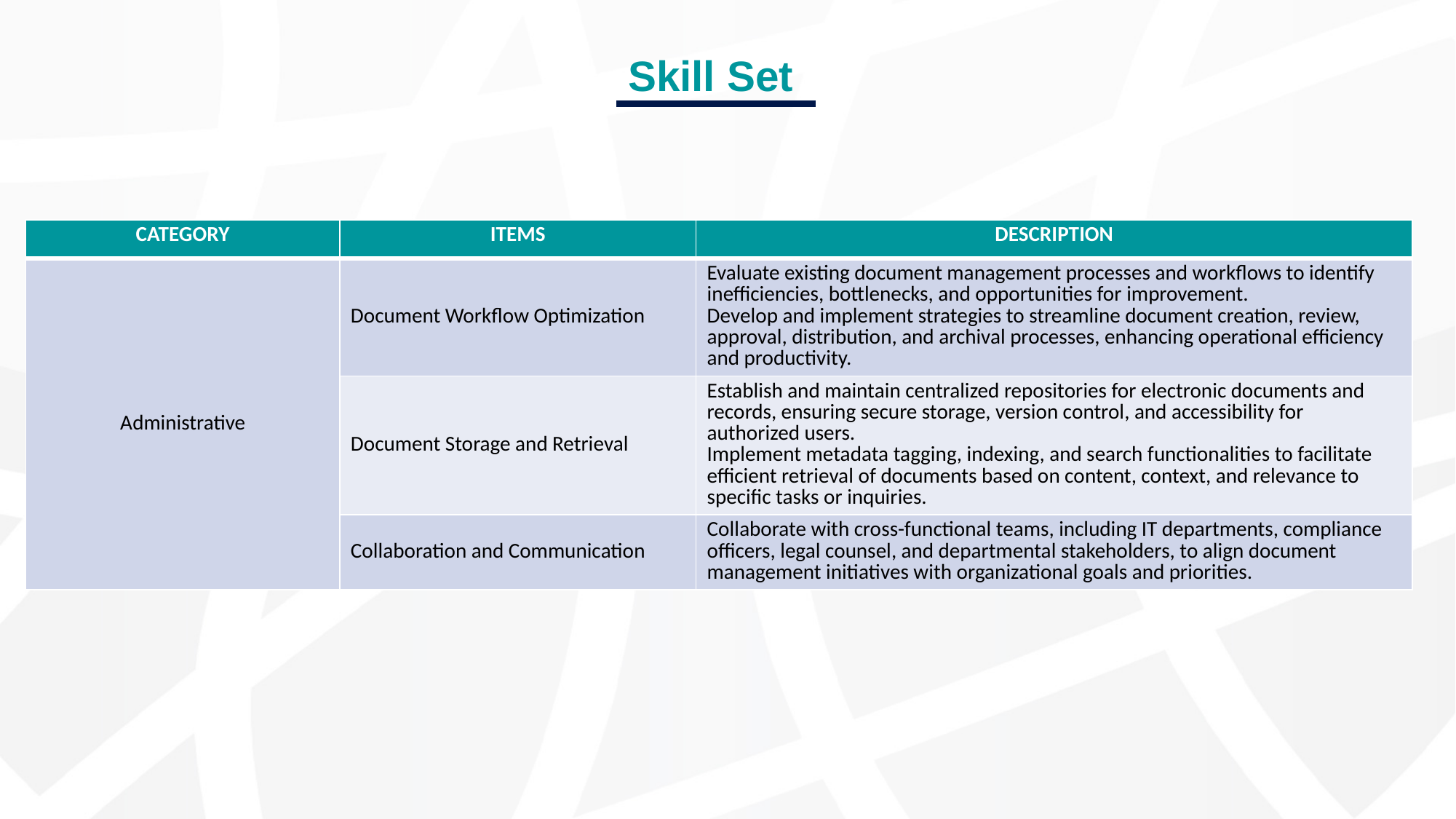

# Skill Set

| CATEGORY | ITEMS | DESCRIPTION |
| --- | --- | --- |
| Administrative | Document Workflow Optimization | Evaluate existing document management processes and workflows to identify inefficiencies, bottlenecks, and opportunities for improvement. Develop and implement strategies to streamline document creation, review, approval, distribution, and archival processes, enhancing operational efficiency and productivity. |
|  | Document Storage and Retrieval | Establish and maintain centralized repositories for electronic documents and records, ensuring secure storage, version control, and accessibility for authorized users. Implement metadata tagging, indexing, and search functionalities to facilitate efficient retrieval of documents based on content, context, and relevance to specific tasks or inquiries. |
|  | Collaboration and Communication | Collaborate with cross-functional teams, including IT departments, compliance officers, legal counsel, and departmental stakeholders, to align document management initiatives with organizational goals and priorities. |